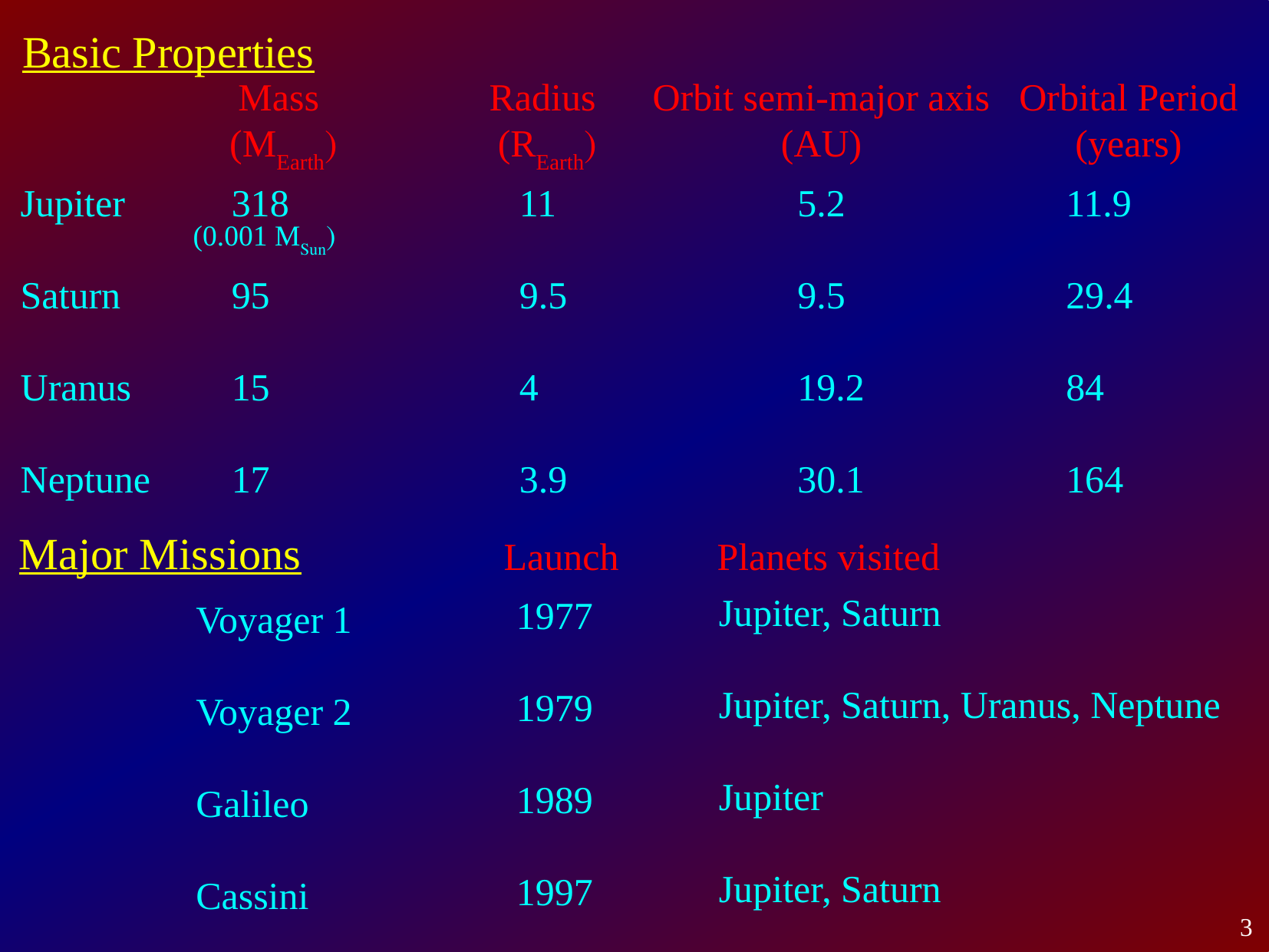

Basic Properties
Mass
 (MEarth)
Radius
(REarth)
Orbit semi-major axis (AU)
Orbital Period (years)
Jupiter

Saturn

Uranus

Neptune
318

95

15

17
11

9.5

4

3.9
5.2

9.5

19.2

30.1
11.9

29.4

84

164
(0.001 MSun)
Major Missions
Launch
Planets visited
Jupiter, Saturn

Jupiter, Saturn, Uranus, Neptune

Jupiter

Jupiter, Saturn
1977

1979

1989

1997
Voyager 1

Voyager 2

Galileo

Cassini
3